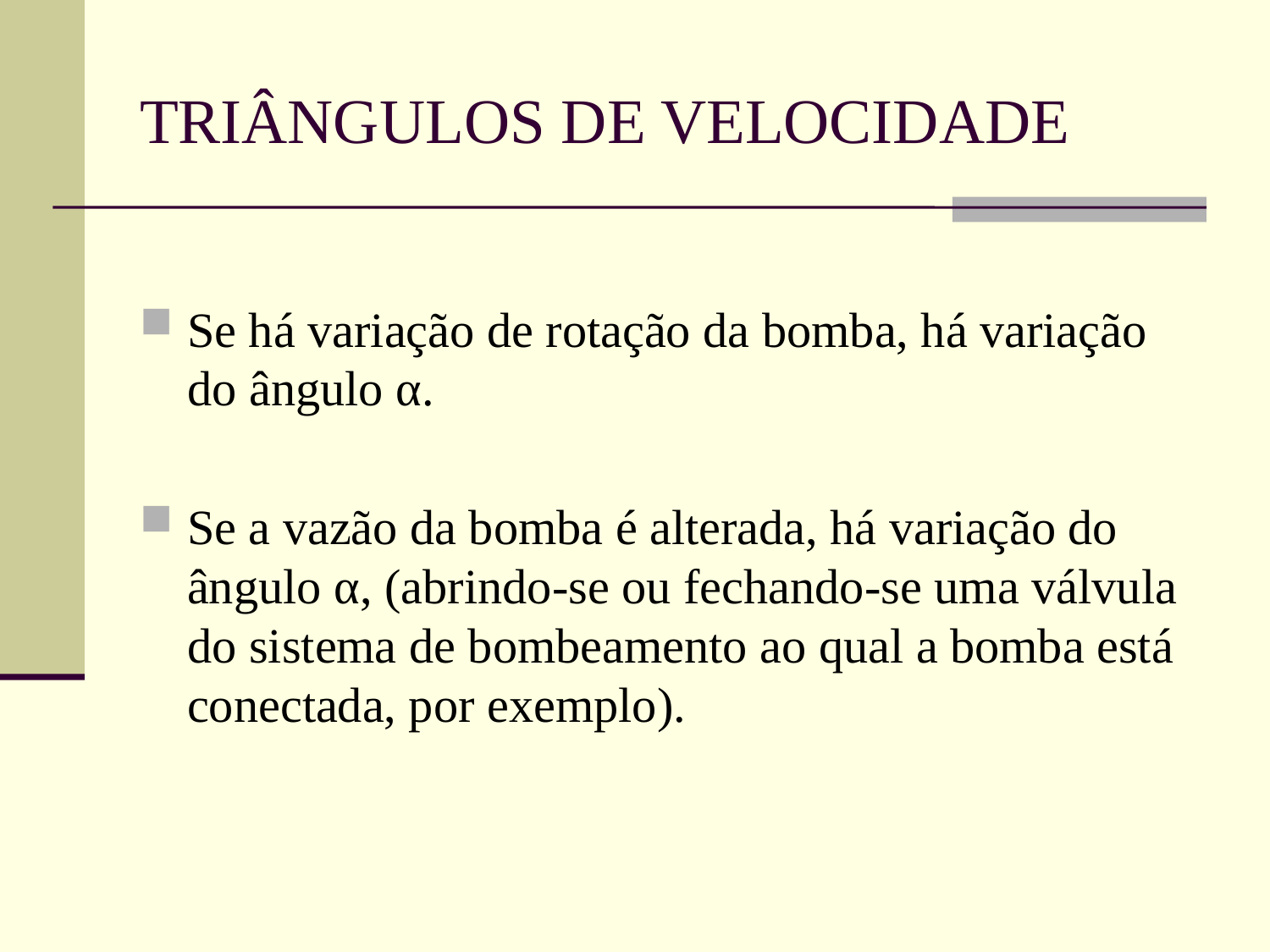

# TRIÂNGULOS DE VELOCIDADE

Se há variação de rotação da bomba, há variação do ângulo α.

Se a vazão da bomba é alterada, há variação do ângulo α, (abrindo-se ou fechando-se uma válvula do sistema de bombeamento ao qual a bomba está conectada, por exemplo).